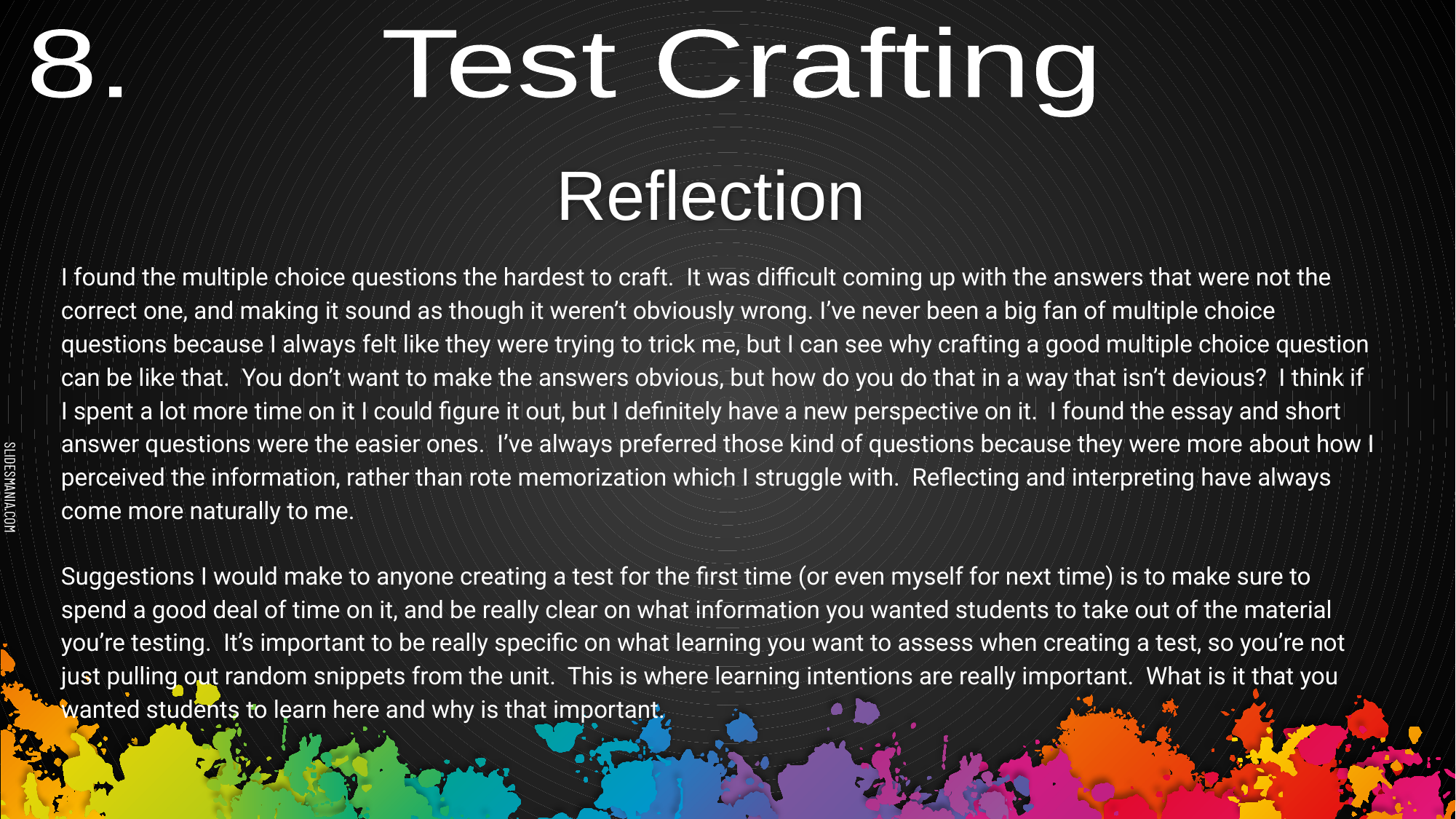

8.       Test Crafting
# Reflection
I found the multiple choice questions the hardest to craft.  It was difficult coming up with the answers that were not the correct one, and making it sound as though it weren’t obviously wrong. I’ve never been a big fan of multiple choice questions because I always felt like they were trying to trick me, but I can see why crafting a good multiple choice question can be like that.  You don’t want to make the answers obvious, but how do you do that in a way that isn’t devious?  I think if I spent a lot more time on it I could figure it out, but I definitely have a new perspective on it.  I found the essay and short answer questions were the easier ones.  I’ve always preferred those kind of questions because they were more about how I perceived the information, rather than rote memorization which I struggle with.  Reflecting and interpreting have always come more naturally to me.
Suggestions I would make to anyone creating a test for the first time (or even myself for next time) is to make sure to spend a good deal of time on it, and be really clear on what information you wanted students to take out of the material you’re testing.  It’s important to be really specific on what learning you want to assess when creating a test, so you’re not just pulling out random snippets from the unit.  This is where learning intentions are really important.  What is it that you wanted students to learn here and why is that important.